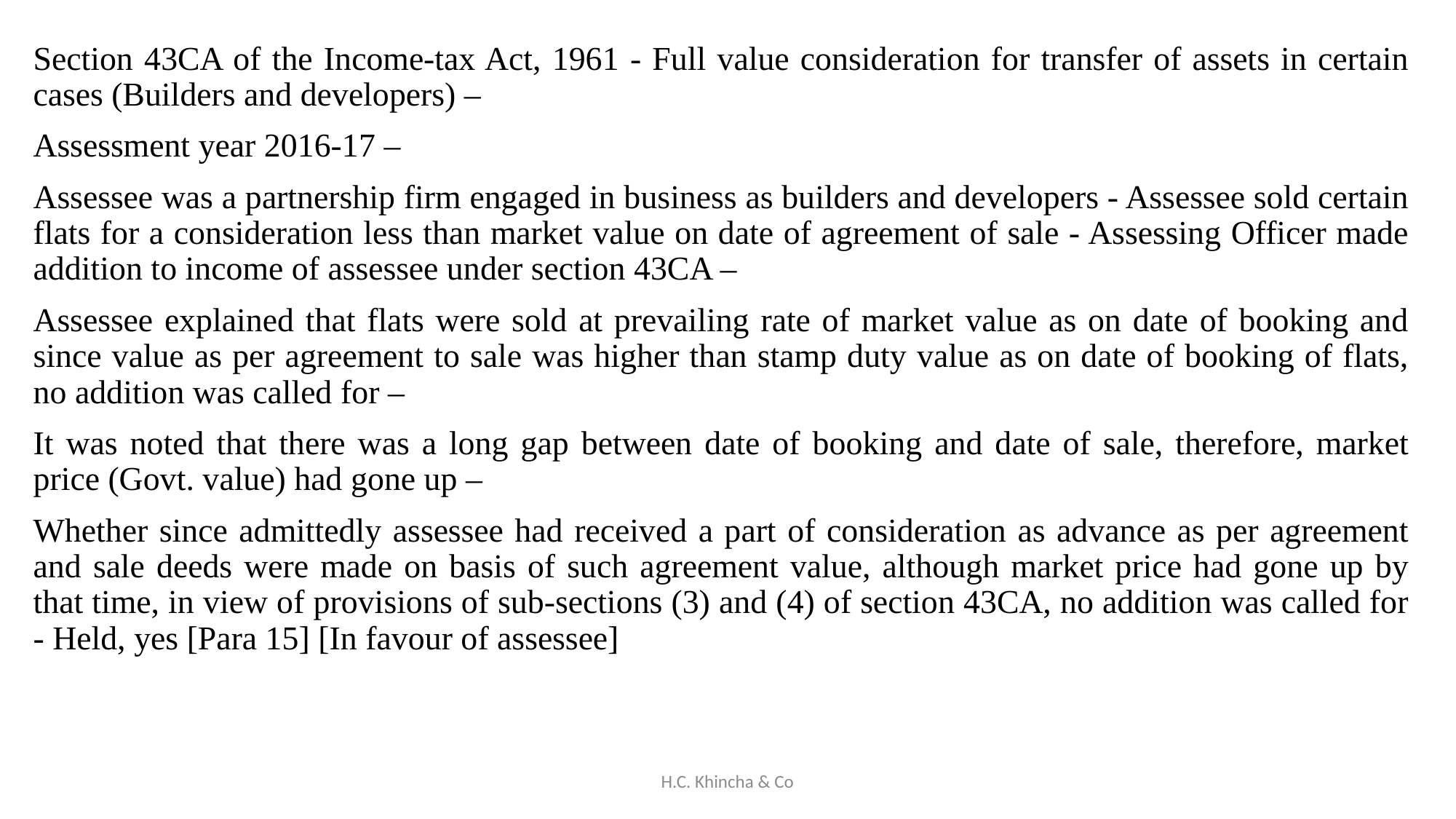

Section 43CA of the Income-tax Act, 1961 - Full value consideration for transfer of assets in certain cases (Builders and developers) –
Assessment year 2016-17 –
Assessee was a partnership firm engaged in business as builders and developers - Assessee sold certain flats for a consideration less than market value on date of agreement of sale - Assessing Officer made addition to income of assessee under section 43CA –
Assessee explained that flats were sold at prevailing rate of market value as on date of booking and since value as per agreement to sale was higher than stamp duty value as on date of booking of flats, no addition was called for –
It was noted that there was a long gap between date of booking and date of sale, therefore, market price (Govt. value) had gone up –
Whether since admittedly assessee had received a part of consideration as advance as per agreement and sale deeds were made on basis of such agreement value, although market price had gone up by that time, in view of provisions of sub-sections (3) and (4) of section 43CA, no addition was called for - Held, yes [Para 15] [In favour of assessee]
H.C. Khincha & Co